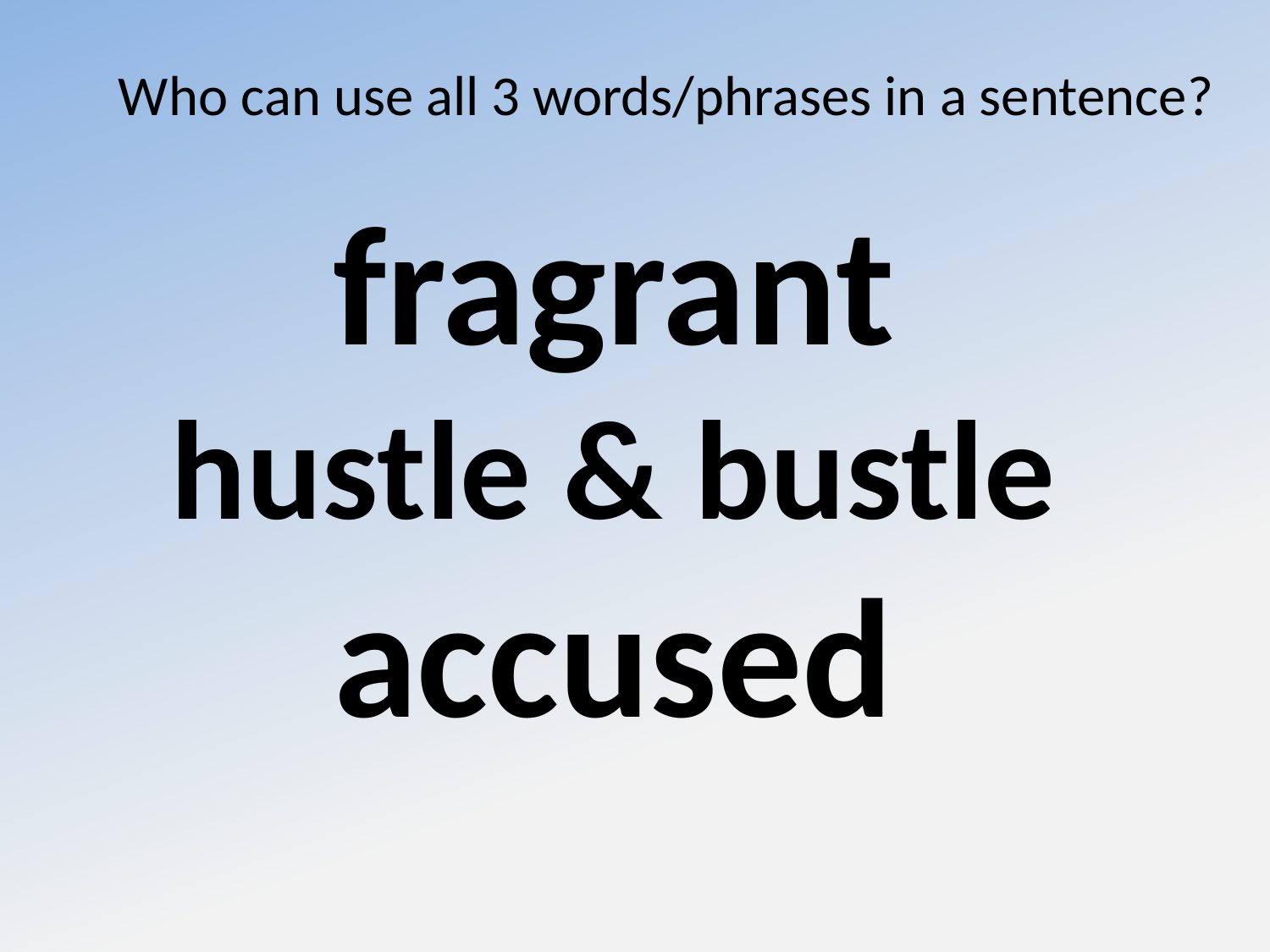

Who can use all 3 words/phrases in a sentence?
fragrant
hustle & bustle
accused